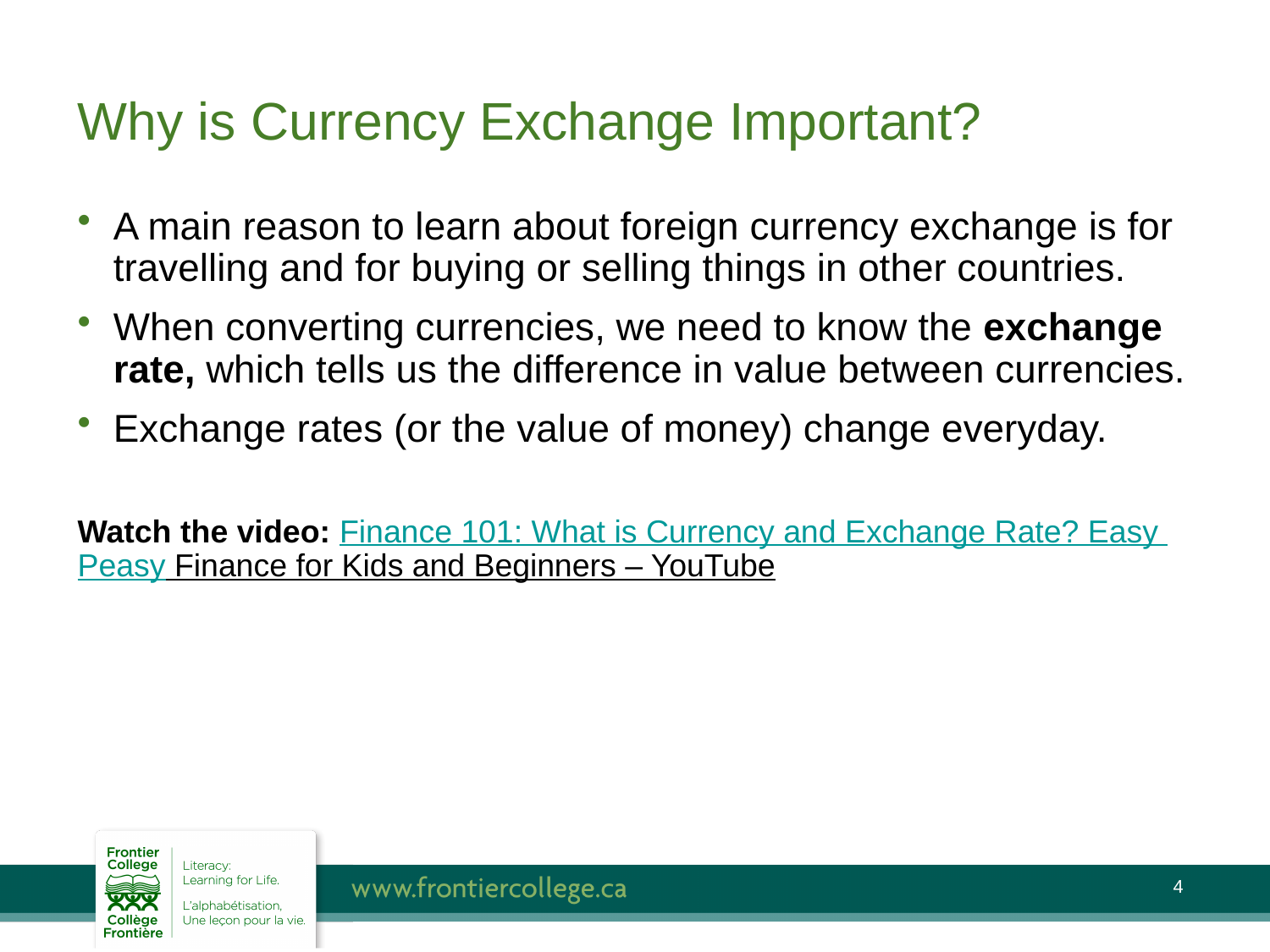

# Why is Currency Exchange Important?
A main reason to learn about foreign currency exchange is for travelling and for buying or selling things in other countries.
When converting currencies, we need to know the exchange rate, which tells us the difference in value between currencies.
Exchange rates (or the value of money) change everyday.

Watch the video: Finance 101: What is Currency and Exchange Rate? Easy Peasy Finance for Kids and Beginners – YouTube